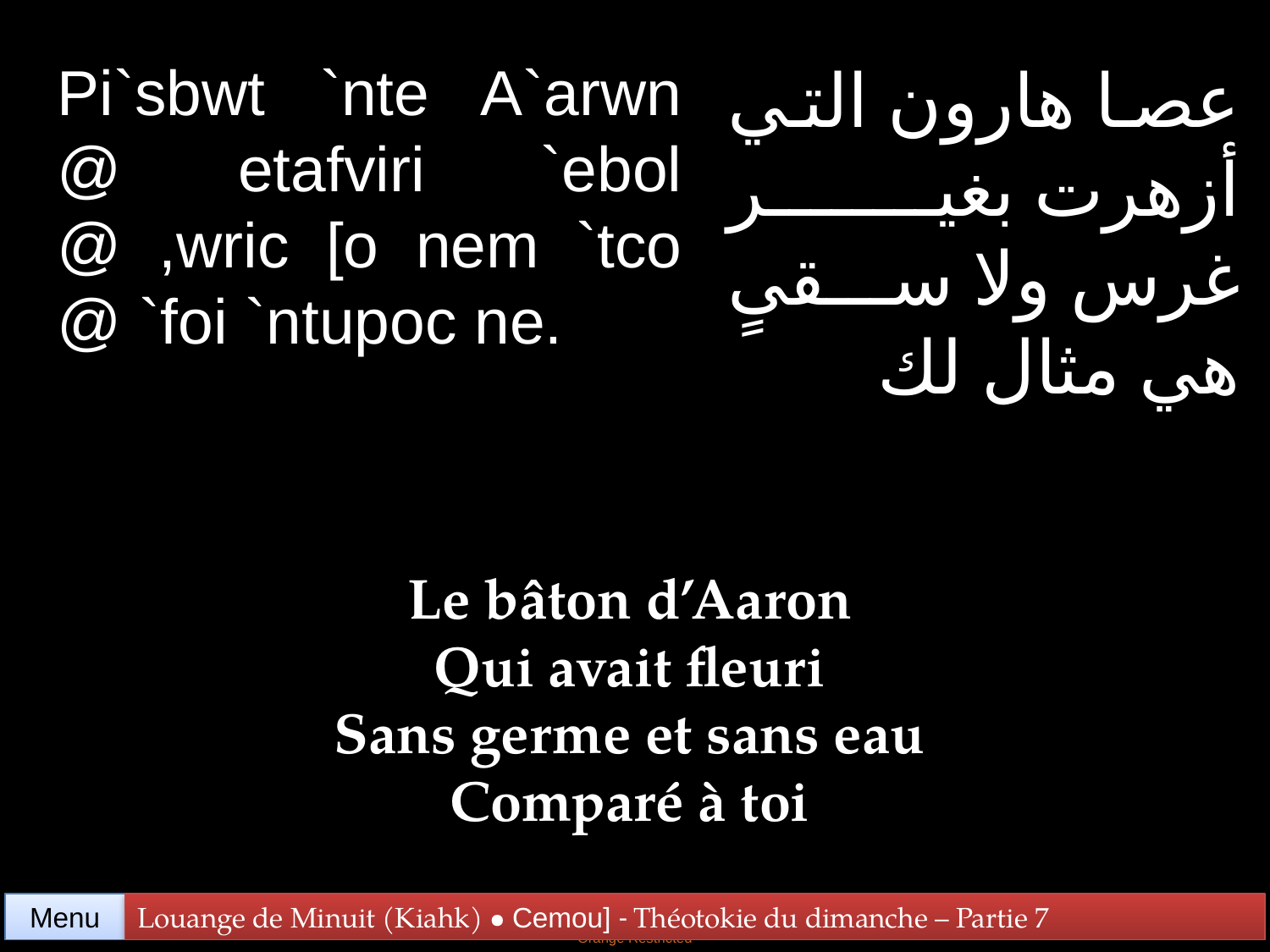

Pi`sbwt `nte A`arwn @ etafviri `ebol @ ,wric [o nem `tco @ `foi `ntupoc ne.
عصا هارون التي أزهرت بغير غرس ولا سقىٍ هي مثال لك
Le bâton d’Aaron
Qui avait fleuri
Sans germe et sans eau
Comparé à toi
Menu
Louange de Minuit (Kiahk) • Cemou] - Théotokie du dimanche – Partie 7